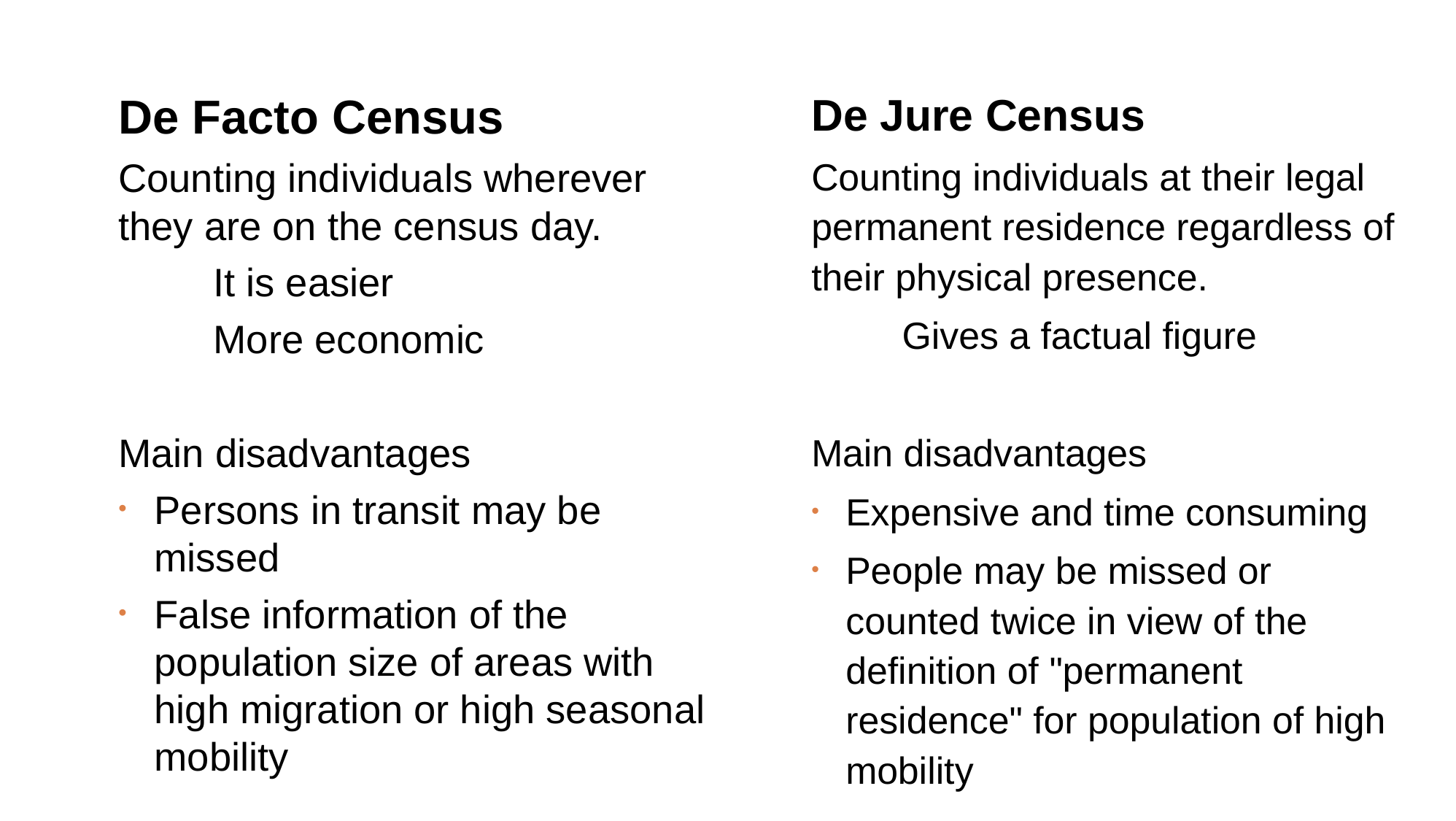

De Facto Census
Counting individuals wherever they are on the census day.
	It is easier
	More economic

Main disadvantages
Persons in transit may be missed
False information of the population size of areas with high migration or high seasonal mobility
De Jure Census
Counting individuals at their legal permanent residence regardless of their physical presence.
	Gives a factual figure

Main disadvantages
Expensive and time consuming
People may be missed or counted twice in view of the definition of "permanent residence" for population of high mobility